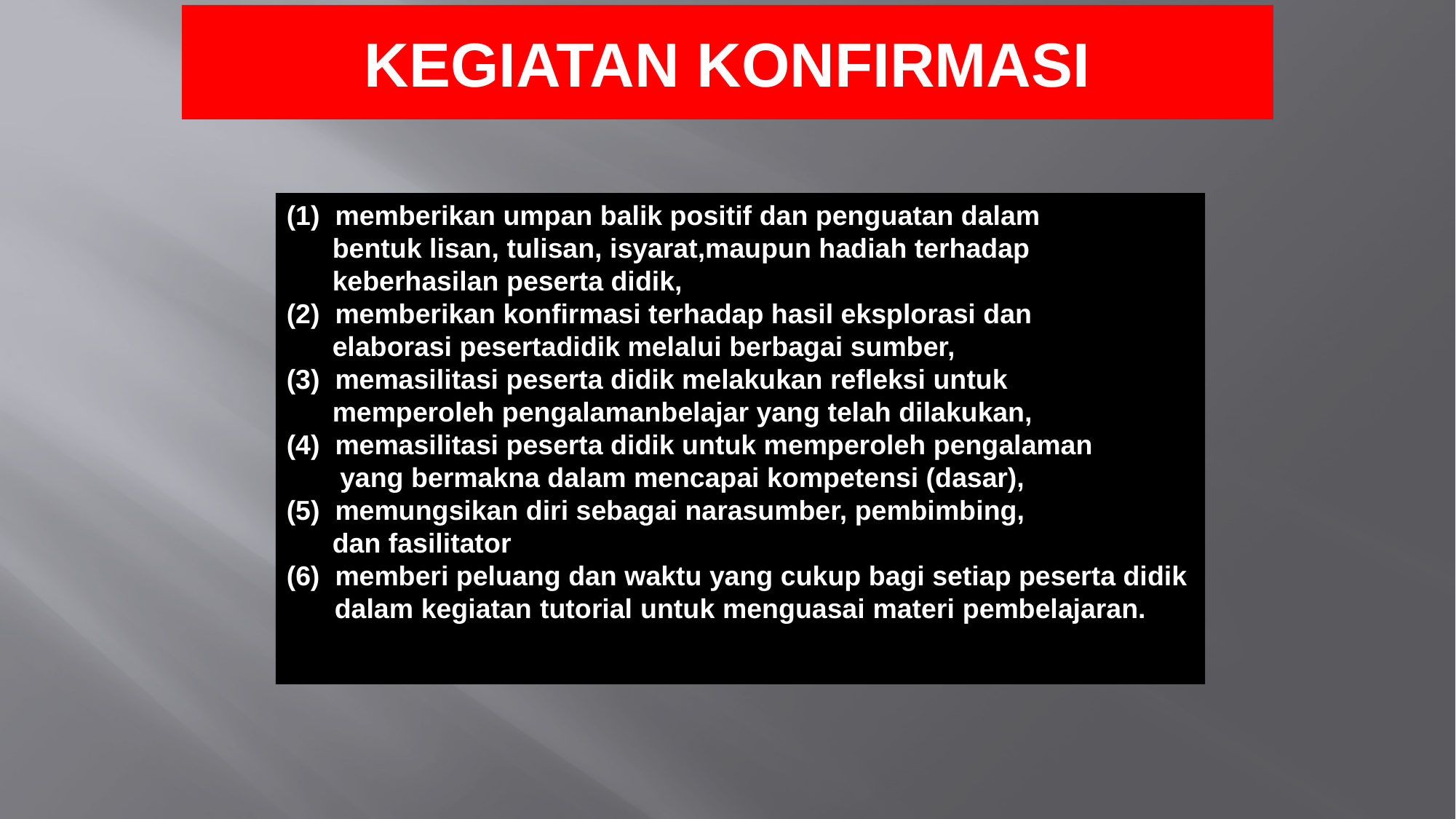

# KEGIATAN KONFIRMASI
  memberikan umpan balik positif dan penguatan dalam
      bentuk lisan, tulisan, isyarat,maupun hadiah terhadap
      keberhasilan peserta didik,
 memberikan konfirmasi terhadap hasil eksplorasi dan
      elaborasi pesertadidik melalui berbagai sumber,
 memasilitasi peserta didik melakukan refleksi untuk
      memperoleh pengalamanbelajar yang telah dilakukan,
 memasilitasi peserta didik untuk memperoleh pengalaman
       yang bermakna dalam mencapai kompetensi (dasar),
 memungsikan diri sebagai narasumber, pembimbing,
      dan fasilitator
(6)  memberi peluang dan waktu yang cukup bagi setiap peserta didik
      dalam kegiatan tutorial untuk menguasai materi pembelajaran.